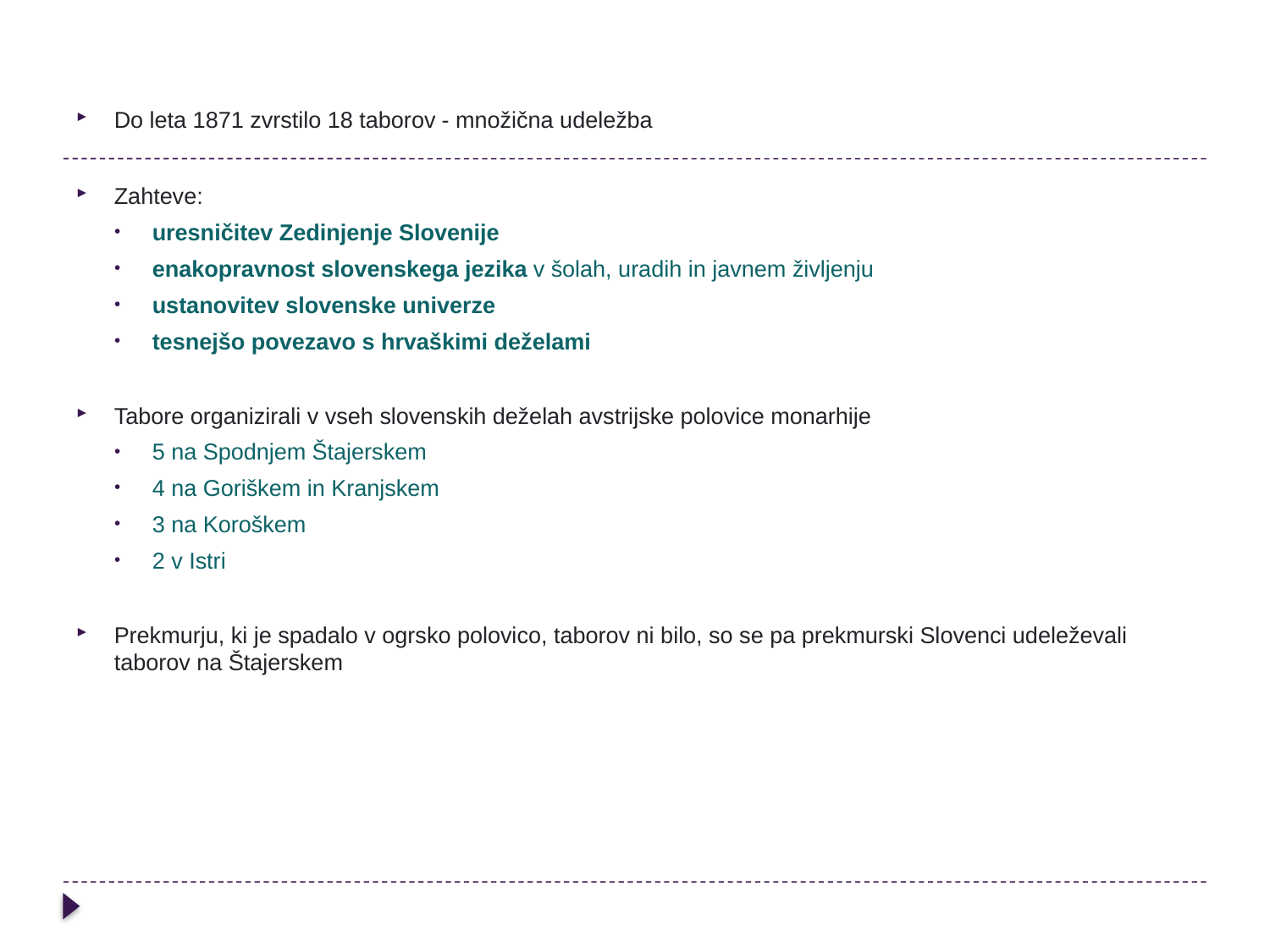

Do leta 1871 zvrstilo 18 taborov - množična udeležba

Zahteve:
uresničitev Zedinjenje Slovenije
enakopravnost slovenskega jezika v šolah, uradih in javnem življenju
ustanovitev slovenske univerze
tesnejšo povezavo s hrvaškimi deželami

Tabore organizirali v vseh slovenskih deželah avstrijske polovice monarhije
5 na Spodnjem Štajerskem
4 na Goriškem in Kranjskem
3 na Koroškem
2 v Istri

Prekmurju, ki je spadalo v ogrsko polovico, taborov ni bilo, so se pa prekmurski Slovenci udeleževali taborov na Štajerskem